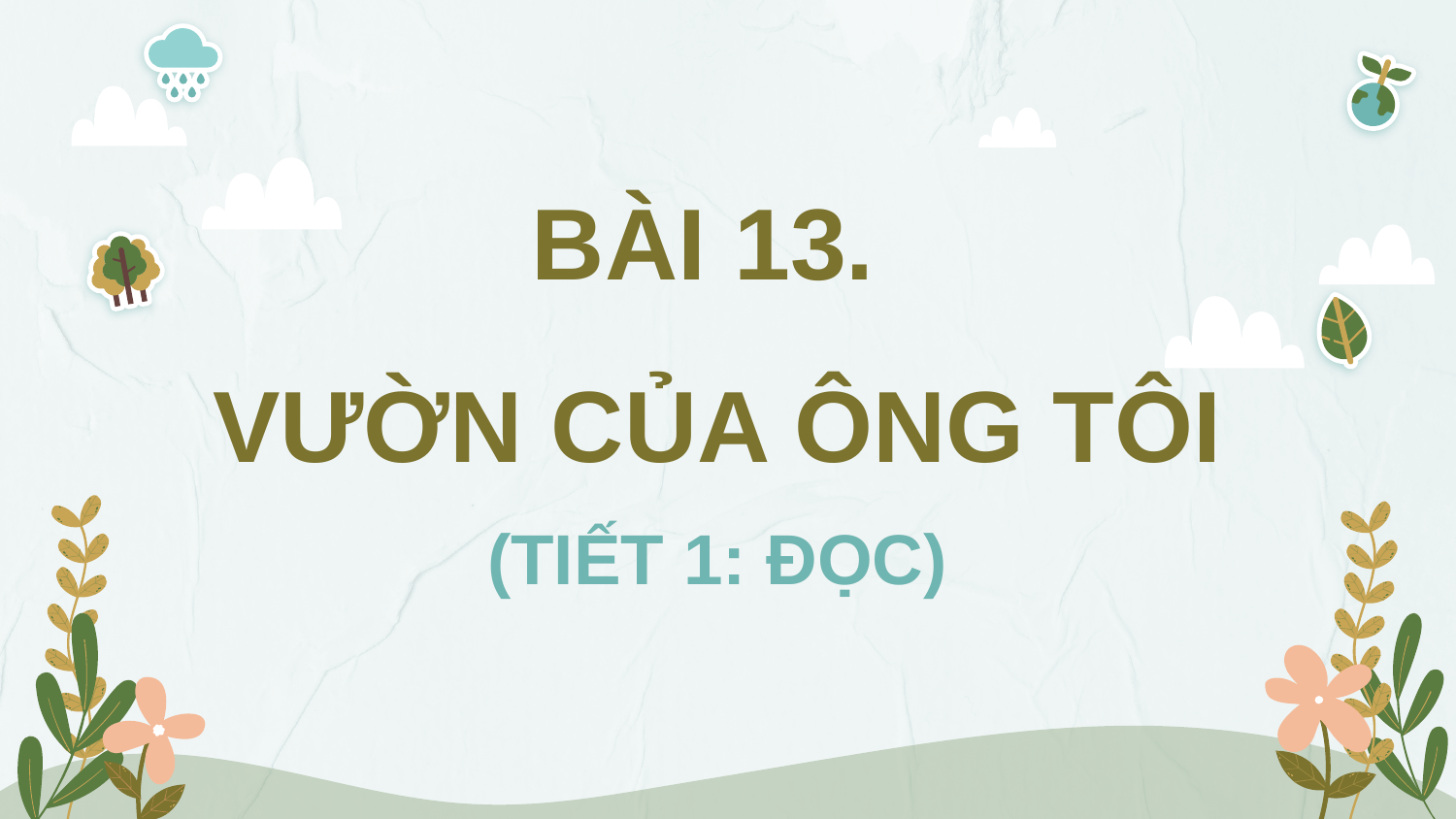

# BÀI 13. VƯỜN CỦA ÔNG TÔI

(TIẾT 1: ĐỌC)